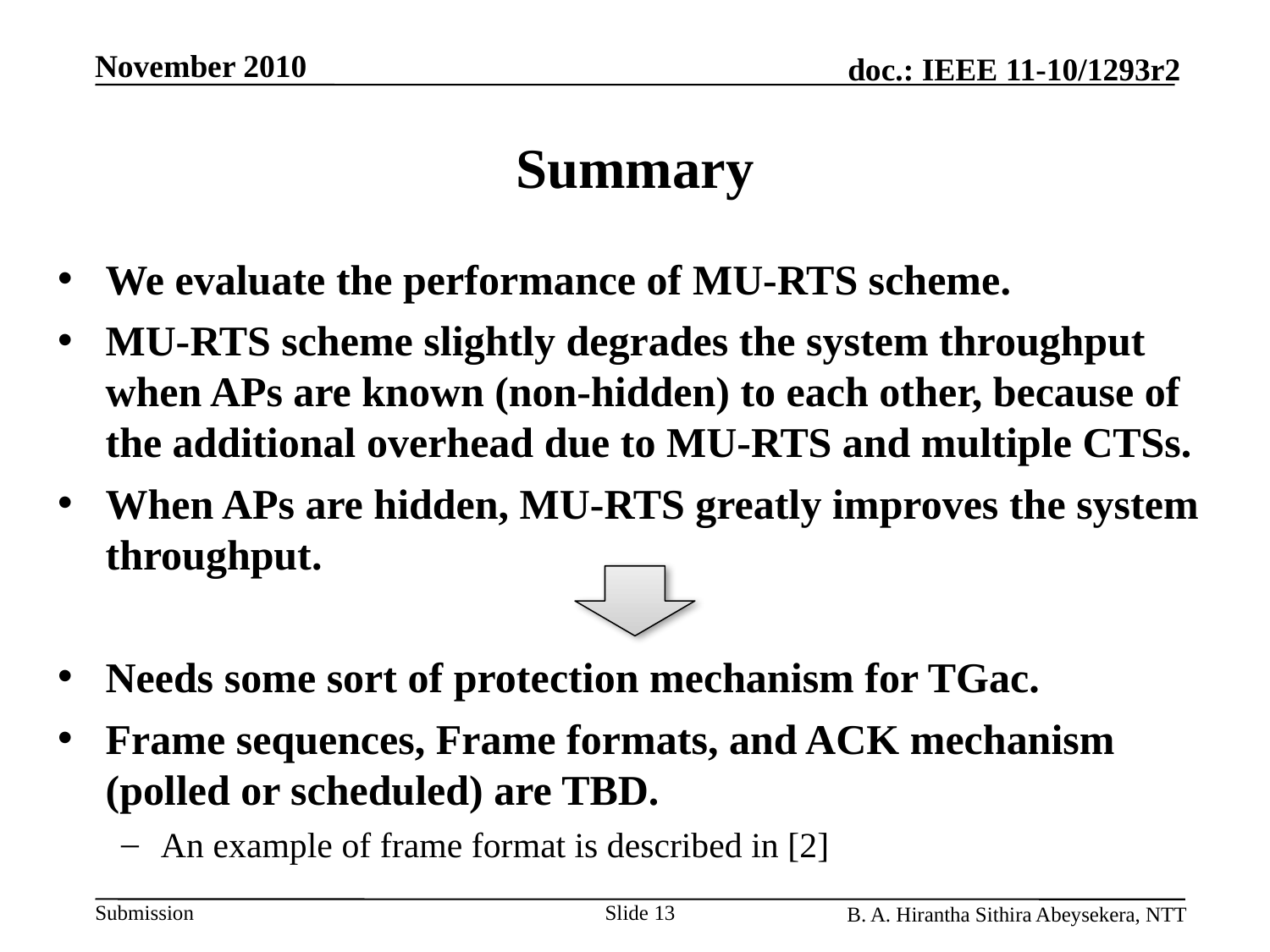

# Summary
We evaluate the performance of MU-RTS scheme.
MU-RTS scheme slightly degrades the system throughput when APs are known (non-hidden) to each other, because of the additional overhead due to MU-RTS and multiple CTSs.
When APs are hidden, MU-RTS greatly improves the system throughput.

Needs some sort of protection mechanism for TGac.
Frame sequences, Frame formats, and ACK mechanism (polled or scheduled) are TBD.
An example of frame format is described in [2]

Slide 13